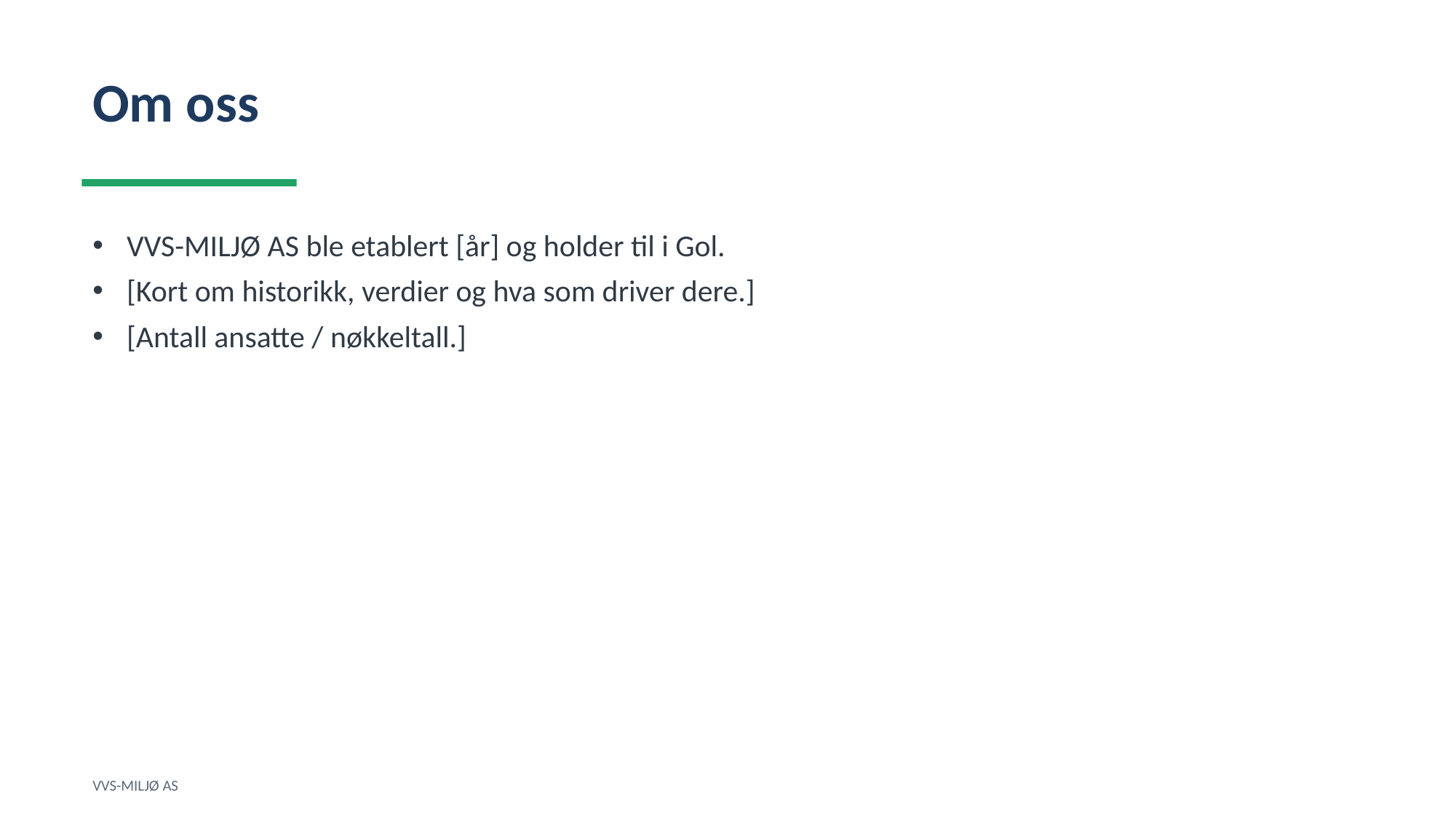

Om oss

VVS-MILJØ AS ble etablert [år] og holder til i Gol.
[Kort om historikk, verdier og hva som driver dere.]
[Antall ansatte / nøkkeltall.]
VVS-MILJØ AS